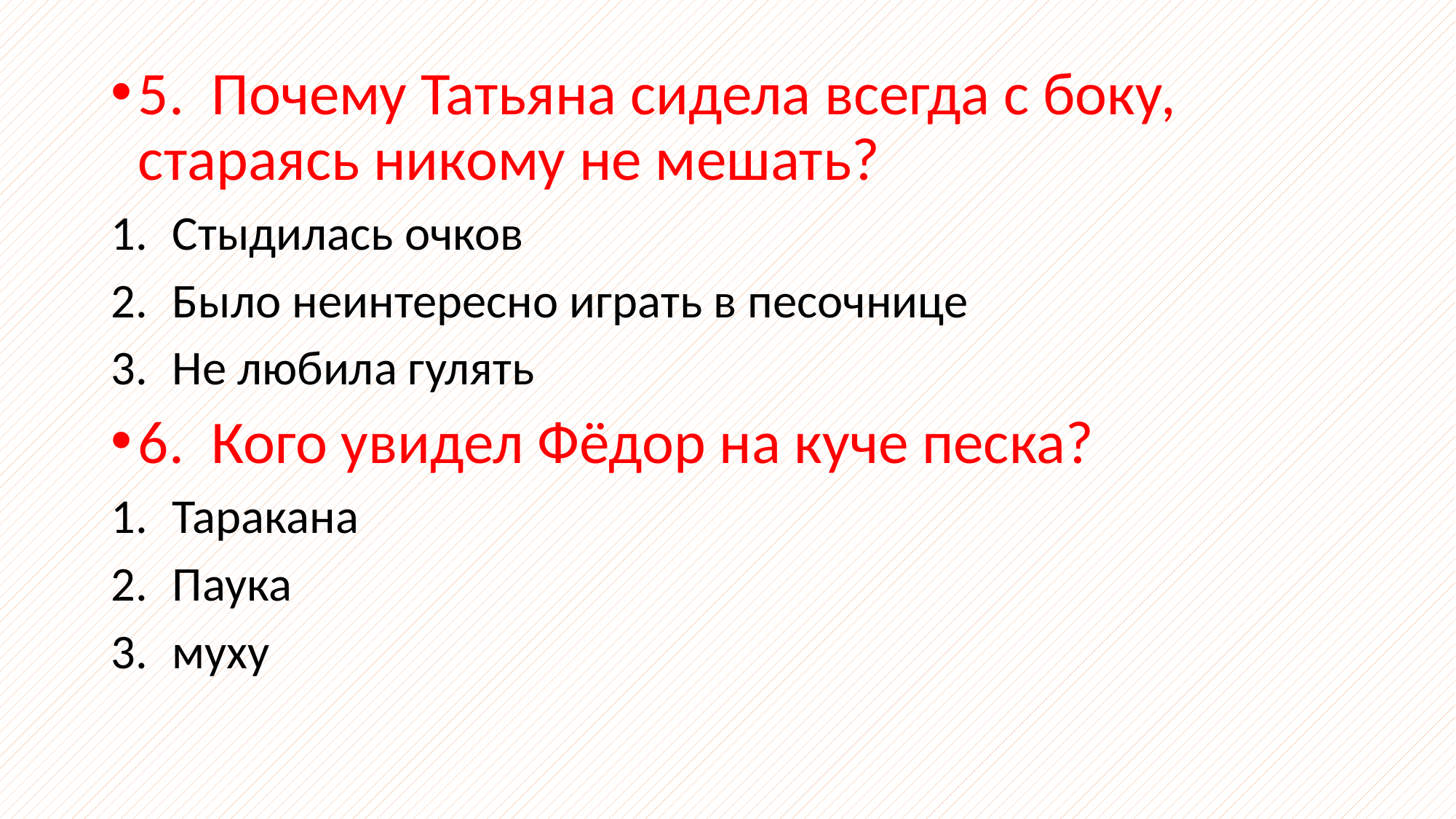

5.  Почему Татьяна сидела всегда с боку, стараясь никому не мешать?
Стыдилась очков
Было неинтересно играть в песочнице
Не любила гулять
6.  Кого увидел Фёдор на куче песка?
Таракана
Паука
муху